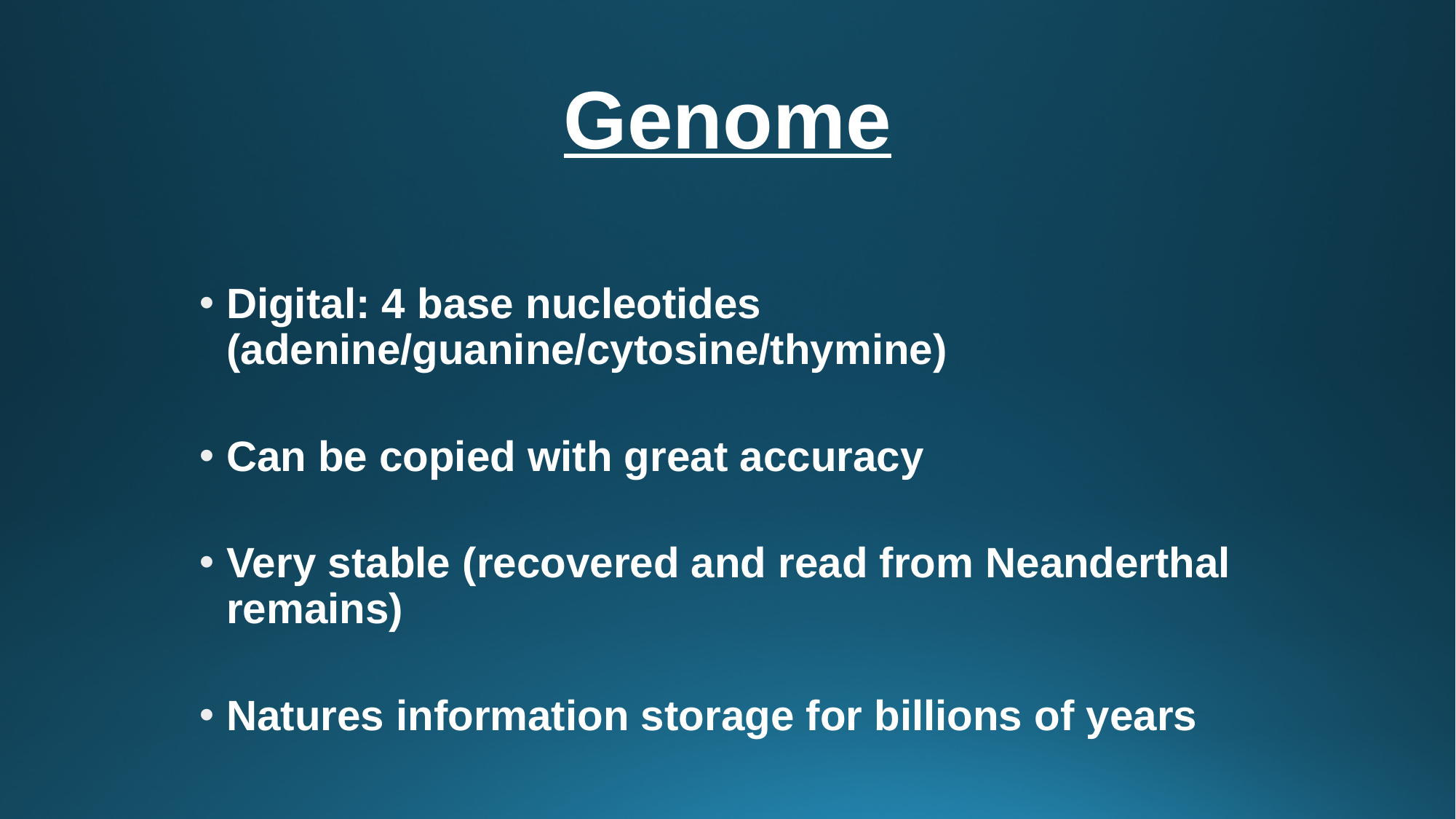

# Genome

Digital: 4 base nucleotides (adenine/guanine/cytosine/thymine)

Can be copied with great accuracy

Very stable (recovered and read from Neanderthal remains)

Natures information storage for billions of years